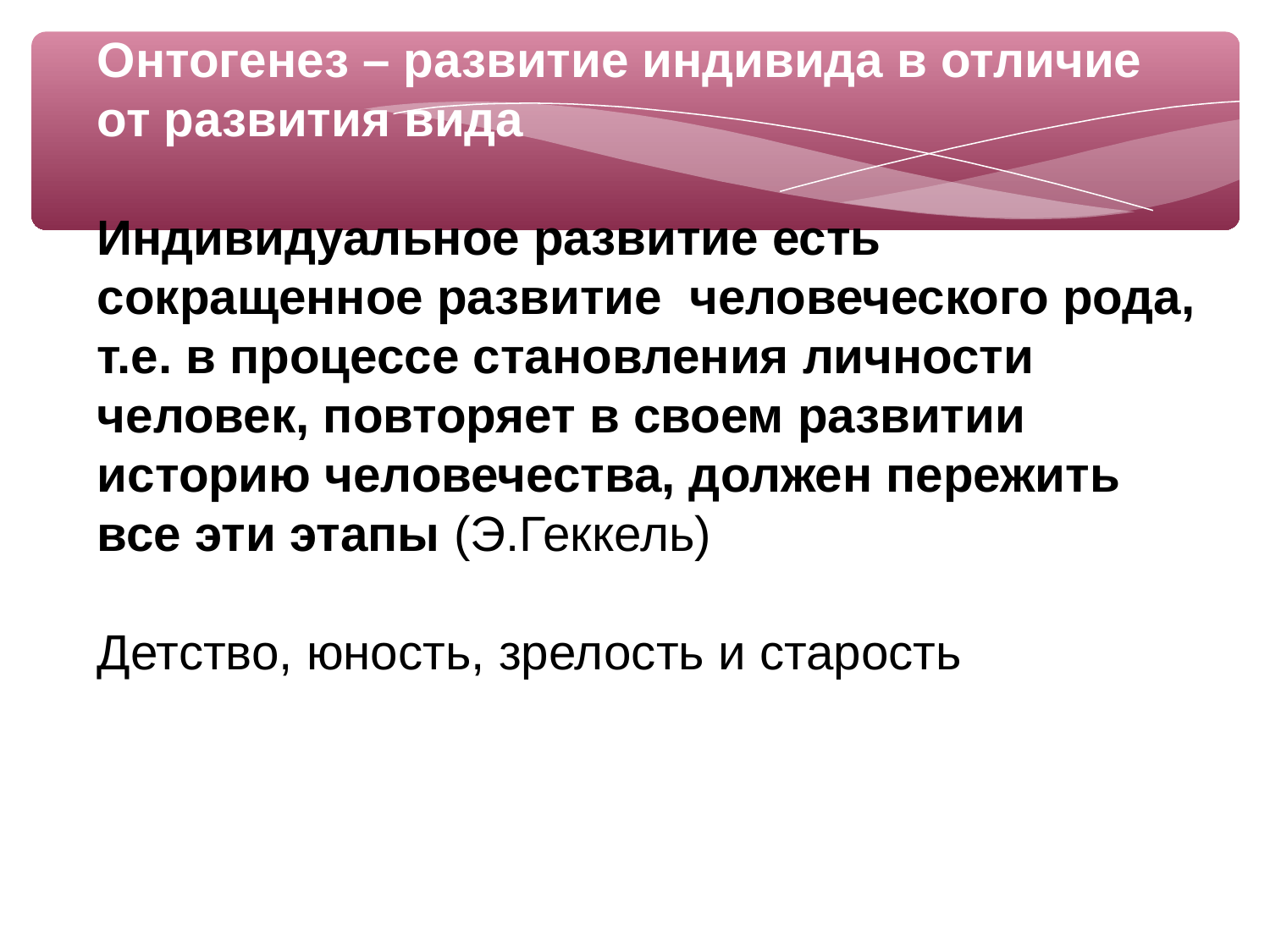

# Онтогенез – развитие индивида в отличие от развития вида Индивидуальное развитие есть сокращенное развитие  человеческого рода, т.е. в процессе становления личности человек, повторяет в своем развитии историю человечества, должен пережить все эти этапы (Э.Геккель) Детство, юность, зрелость и старость